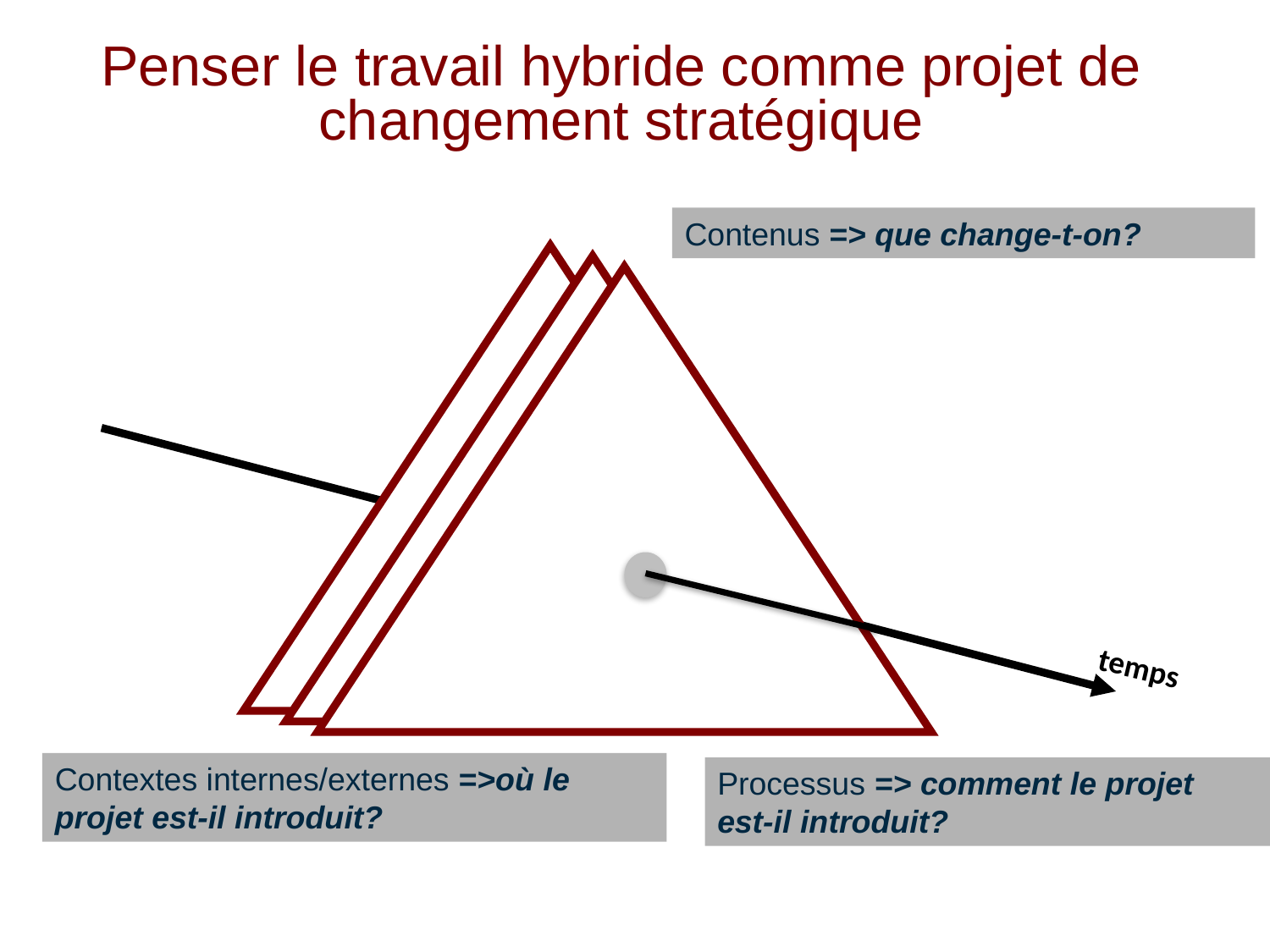

Penser le travail hybride comme projet de changement stratégique
Contenus => que change-t-on?

temps

Contextes internes/externes =>où le projet est-il introduit?
Processus => comment le projet est-il introduit?